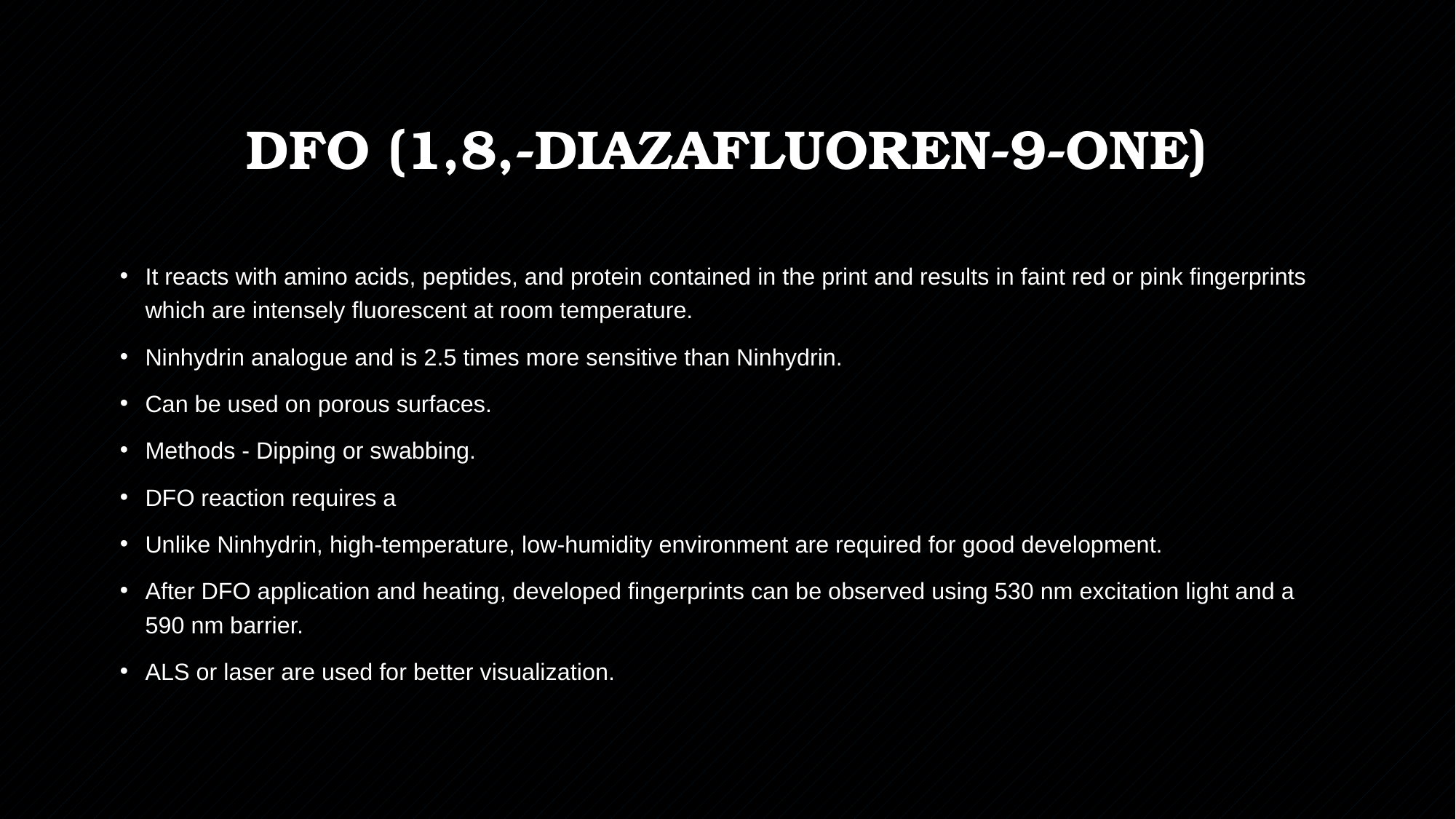

# DFO (1,8,-Diazafluoren-9-one)
It reacts with amino acids, peptides, and protein contained in the print and results in faint red or pink fingerprints which are intensely fluorescent at room temperature.
Ninhydrin analogue and is 2.5 times more sensitive than Ninhydrin.
Can be used on porous surfaces.
Methods - Dipping or swabbing.
DFO reaction requires a
Unlike Ninhydrin, high-temperature, low-humidity environment are required for good development.
After DFO application and heating, developed fingerprints can be observed using 530 nm excitation light and a 590 nm barrier.
ALS or laser are used for better visualization.